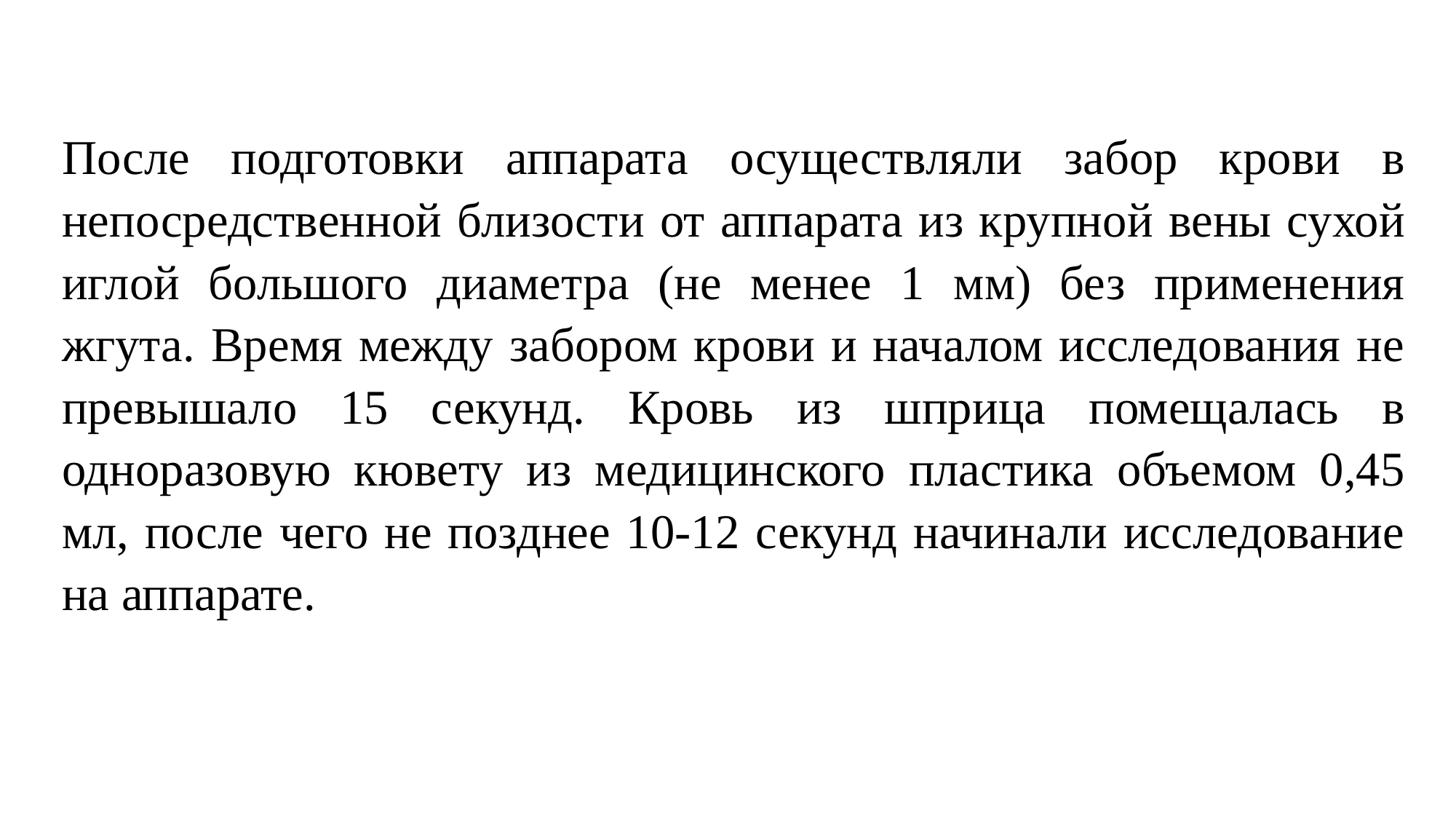

После подготовки аппарата осуществляли забор крови в непосредственной близости от аппарата из крупной вены сухой иглой большого диаметра (не менее 1 мм) без применения жгута. Время между забором крови и началом исследования не превышало 15 секунд. Кровь из шприца помещалась в одноразовую кювету из медицинского пластика объемом 0,45 мл, после чего не позднее 10-12 секунд начинали исследование на аппарате.